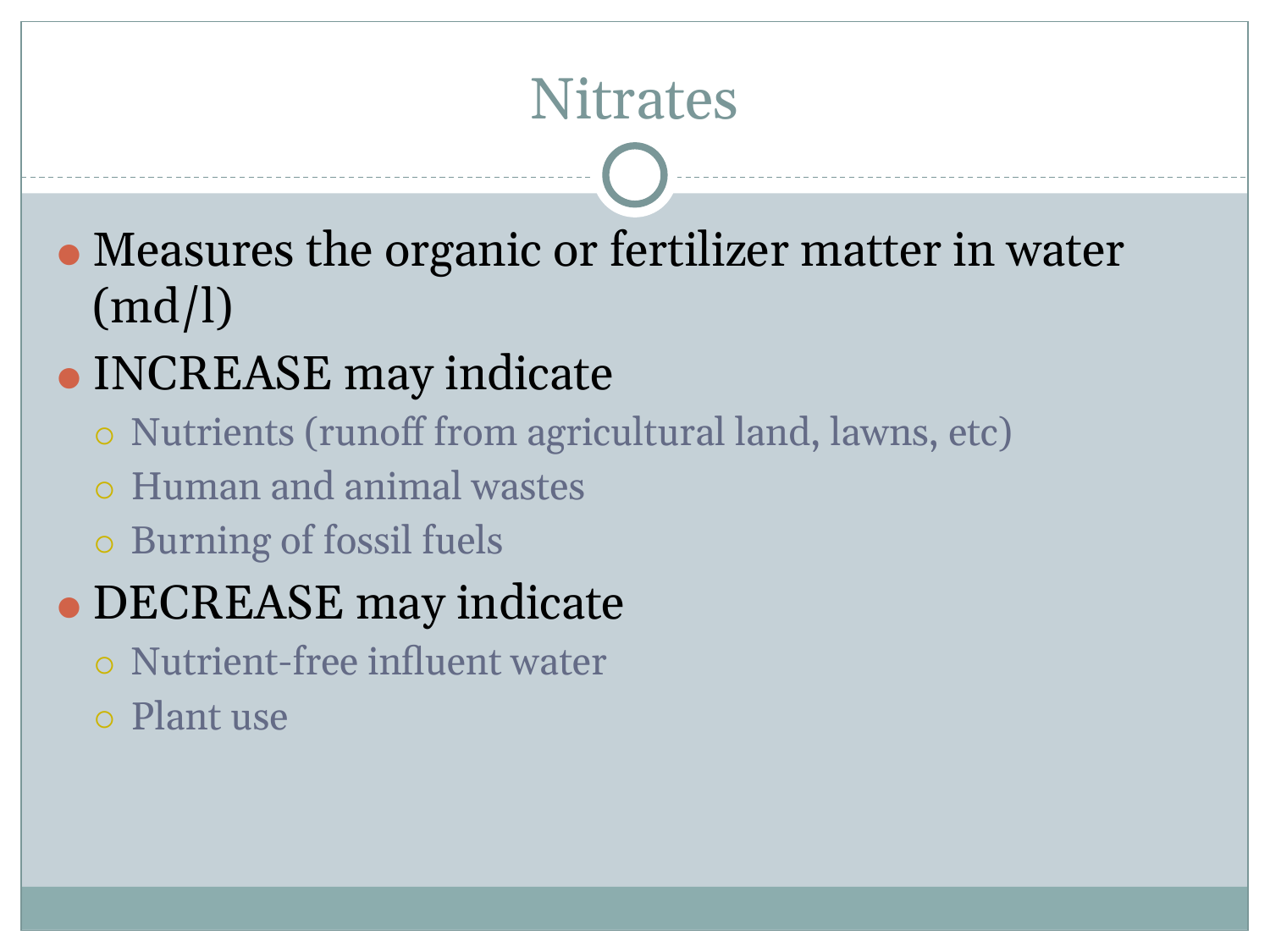

# Nitrates
Measures the organic or fertilizer matter in water (md/l)
INCREASE may indicate
Nutrients (runoff from agricultural land, lawns, etc)
Human and animal wastes
Burning of fossil fuels
DECREASE may indicate
Nutrient-free influent water
Plant use